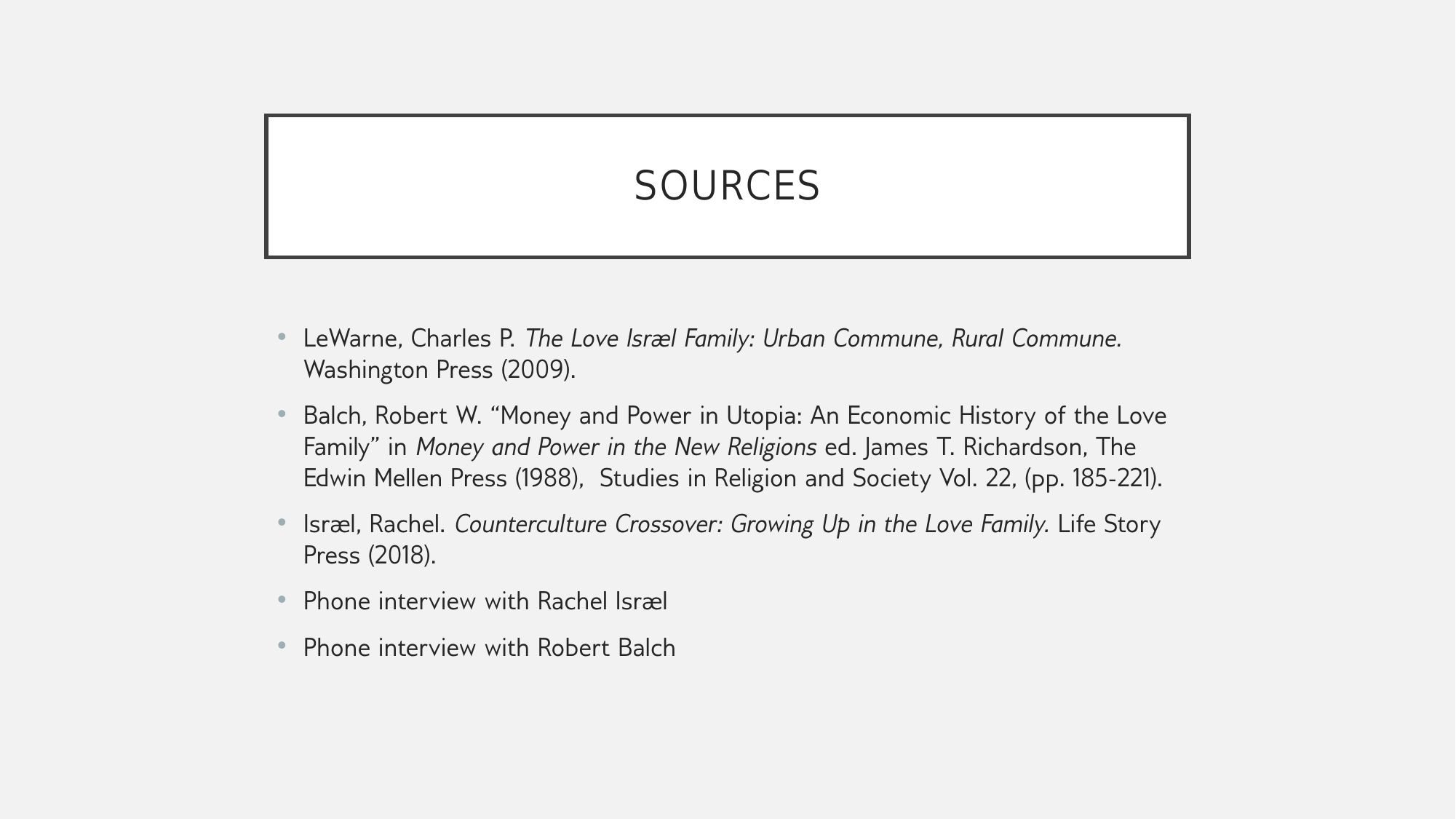

# Sources
LeWarne, Charles P. The Love Israel Family: Urban Commune, Rural Commune. Washington Press (2009).
Balch, Robert W. “Money and Power in Utopia: An Economic History of the Love Family” in Money and Power in the New Religions ed. James T. Richardson, The Edwin Mellen Press (1988),  Studies in Religion and Society Vol. 22, (pp. 185-221).
Israel, Rachel. Counterculture Crossover: Growing Up in the Love Family. Life Story Press (2018).
Phone interview with Rachel Israel
Phone interview with Robert Balch